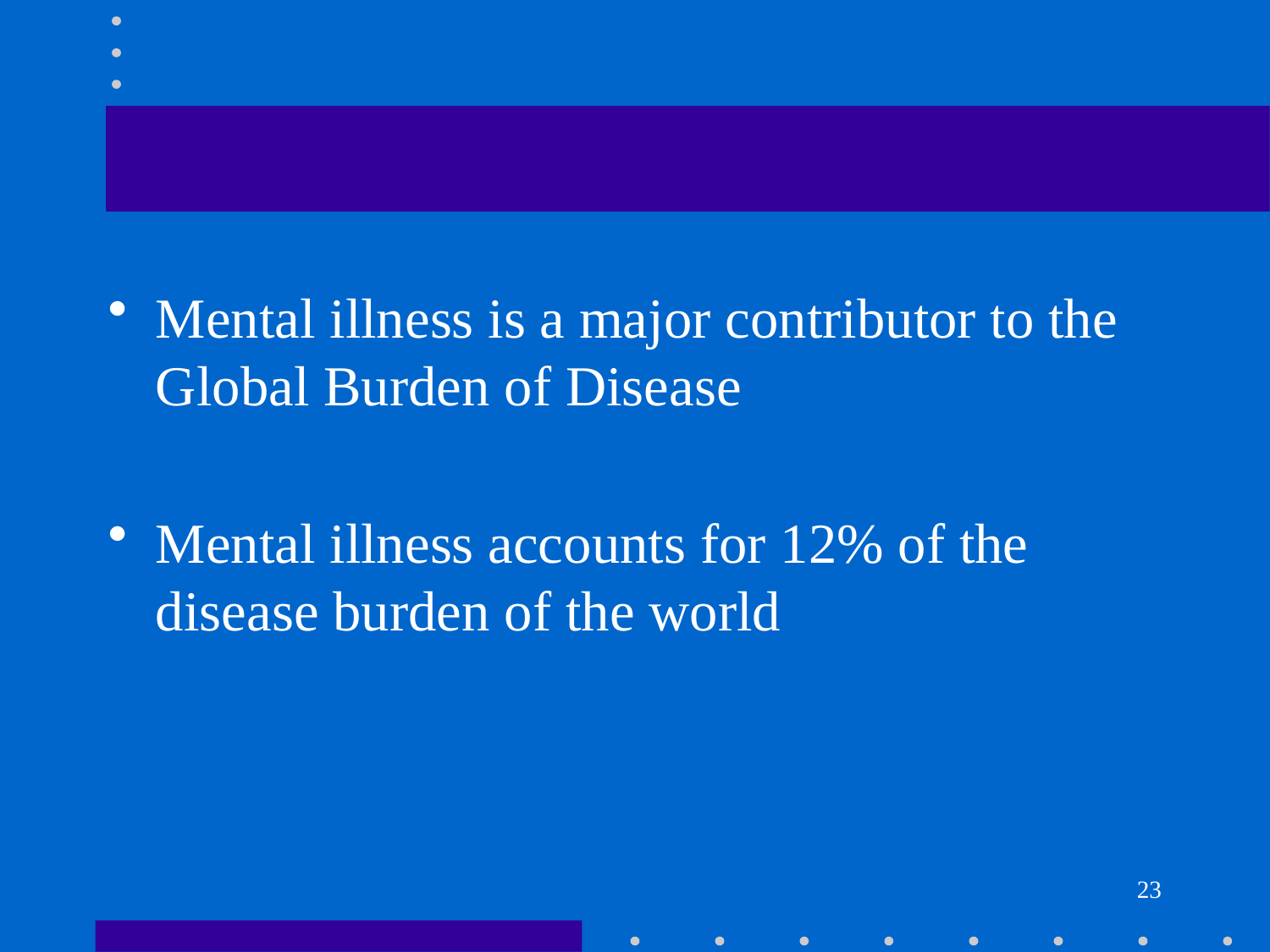

#
Mental illness is a major contributor to the Global Burden of Disease

Mental illness accounts for 12% of the disease burden of the world

23